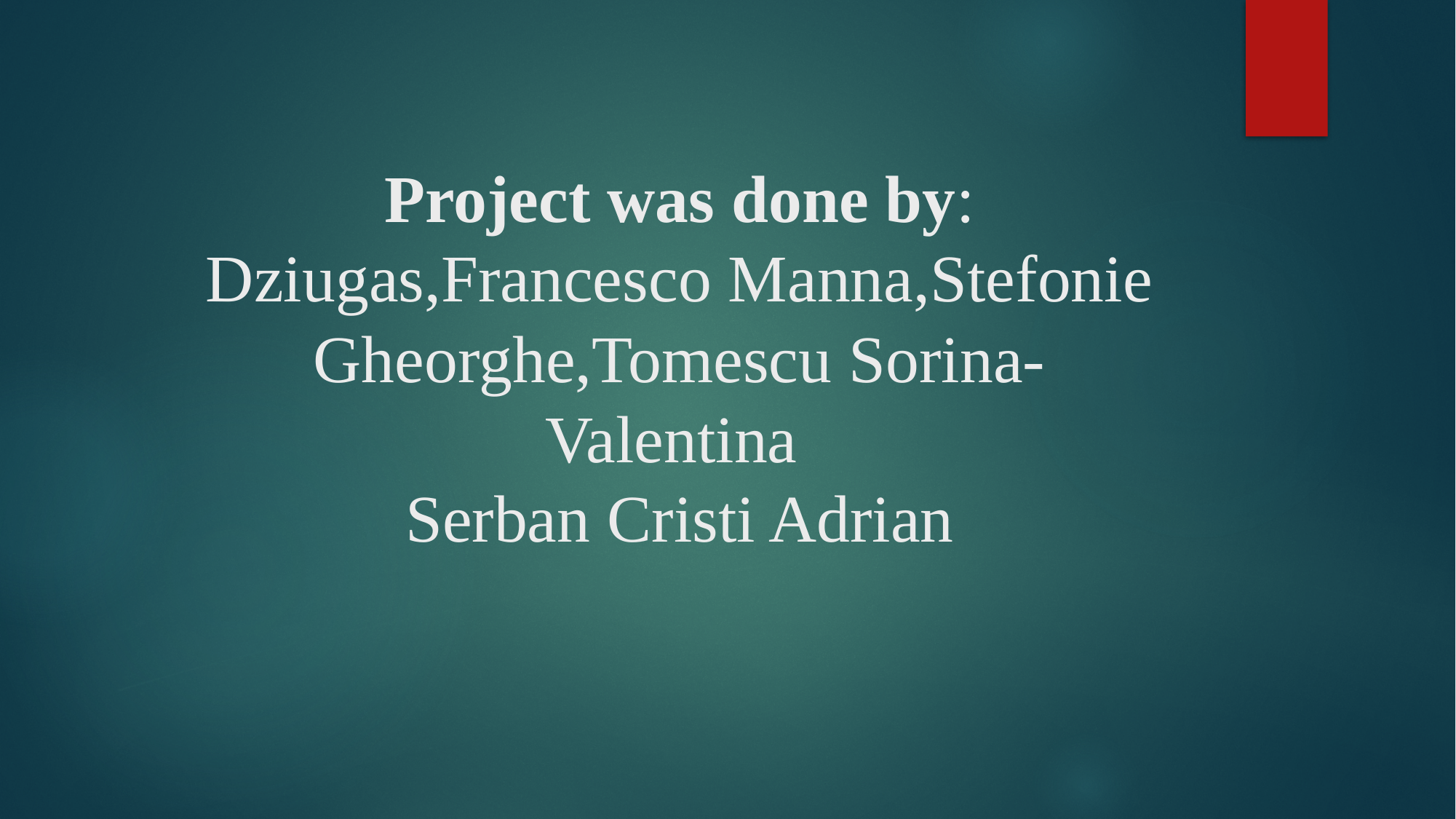

# Project was done by: Dziugas,Francesco Manna,Stefonie Gheorghe,Tomescu Sorina-Valentina Serban Cristi Adrian